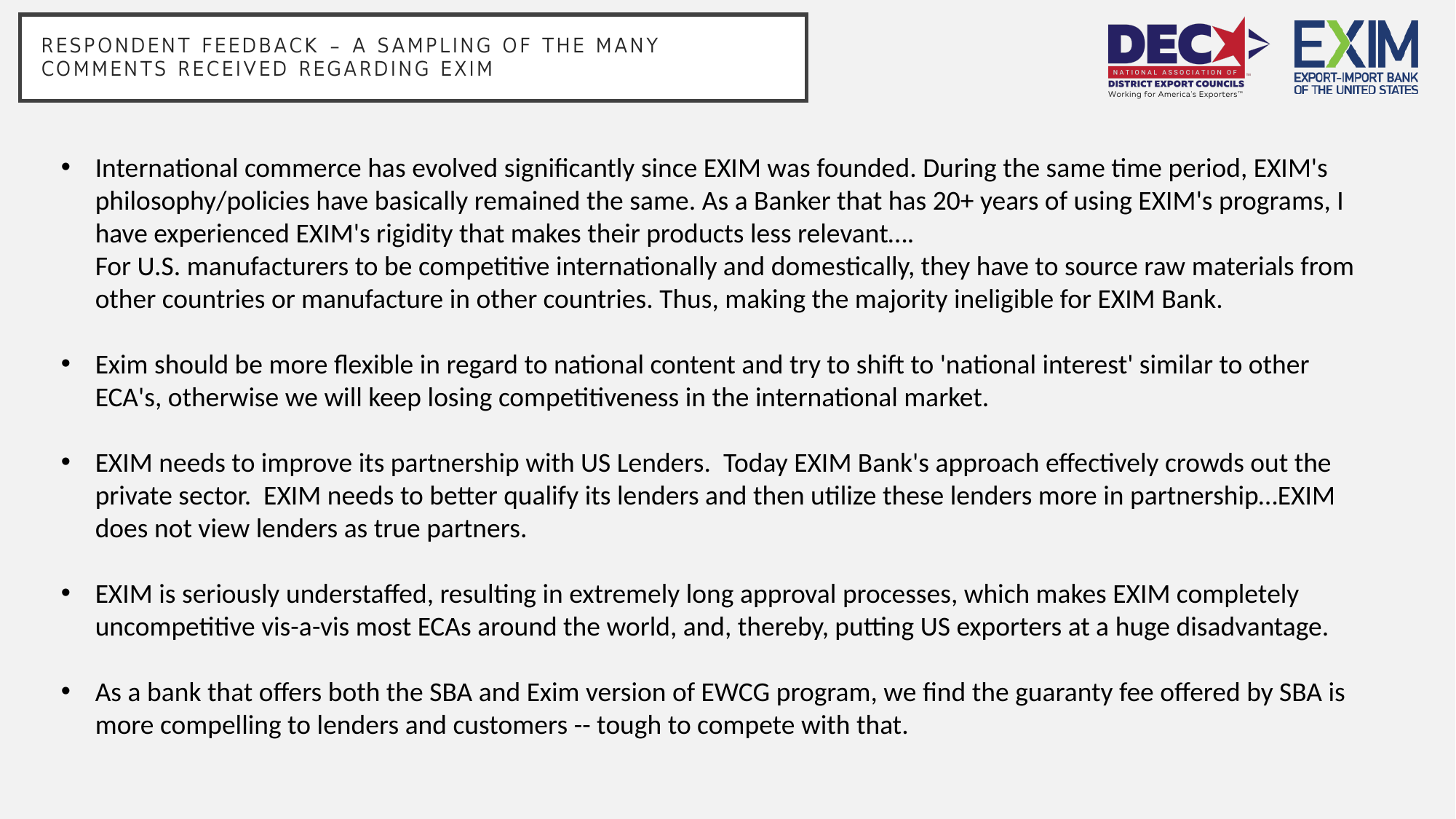

Respondent feedback – A sampling of the many comments received regarding ExIM
International commerce has evolved significantly since EXIM was founded. During the same time period, EXIM's philosophy/policies have basically remained the same. As a Banker that has 20+ years of using EXIM's programs, I have experienced EXIM's rigidity that makes their products less relevant….
For U.S. manufacturers to be competitive internationally and domestically, they have to source raw materials from other countries or manufacture in other countries. Thus, making the majority ineligible for EXIM Bank.
Exim should be more flexible in regard to national content and try to shift to 'national interest' similar to other ECA's, otherwise we will keep losing competitiveness in the international market.
EXIM needs to improve its partnership with US Lenders.  Today EXIM Bank's approach effectively crowds out the private sector.  EXIM needs to better qualify its lenders and then utilize these lenders more in partnership…EXIM does not view lenders as true partners.
EXIM is seriously understaffed, resulting in extremely long approval processes, which makes EXIM completely uncompetitive vis-a-vis most ECAs around the world, and, thereby, putting US exporters at a huge disadvantage.
As a bank that offers both the SBA and Exim version of EWCG program, we find the guaranty fee offered by SBA is more compelling to lenders and customers -- tough to compete with that.